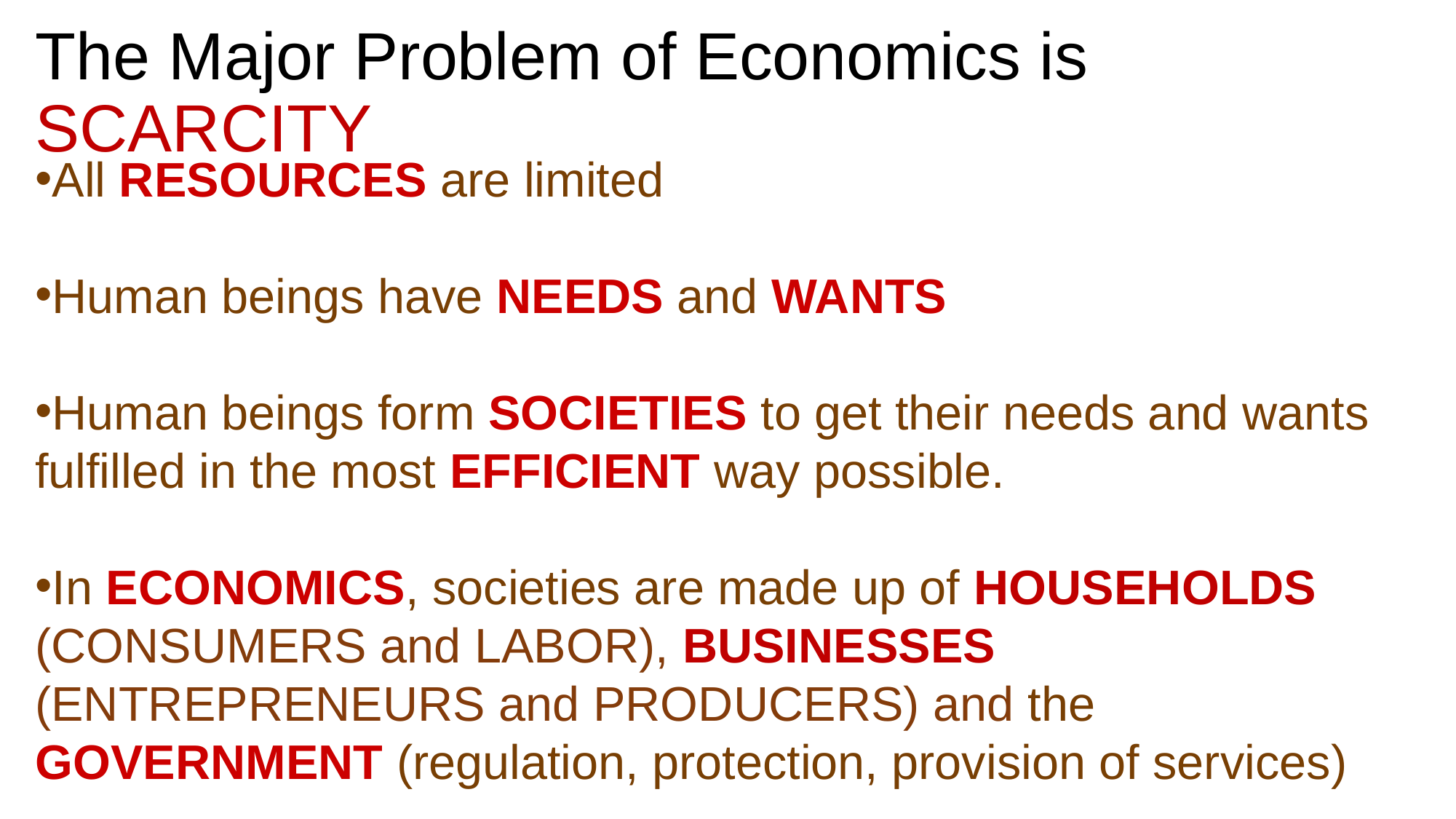

# The Major Problem of Economics is SCARCITY
All RESOURCES are limited

Human beings have NEEDS and WANTS

Human beings form SOCIETIES to get their needs and wants fulfilled in the most EFFICIENT way possible.

In ECONOMICS, societies are made up of HOUSEHOLDS (CONSUMERS and LABOR), BUSINESSES (ENTREPRENEURS and PRODUCERS) and the GOVERNMENT (regulation, protection, provision of services)